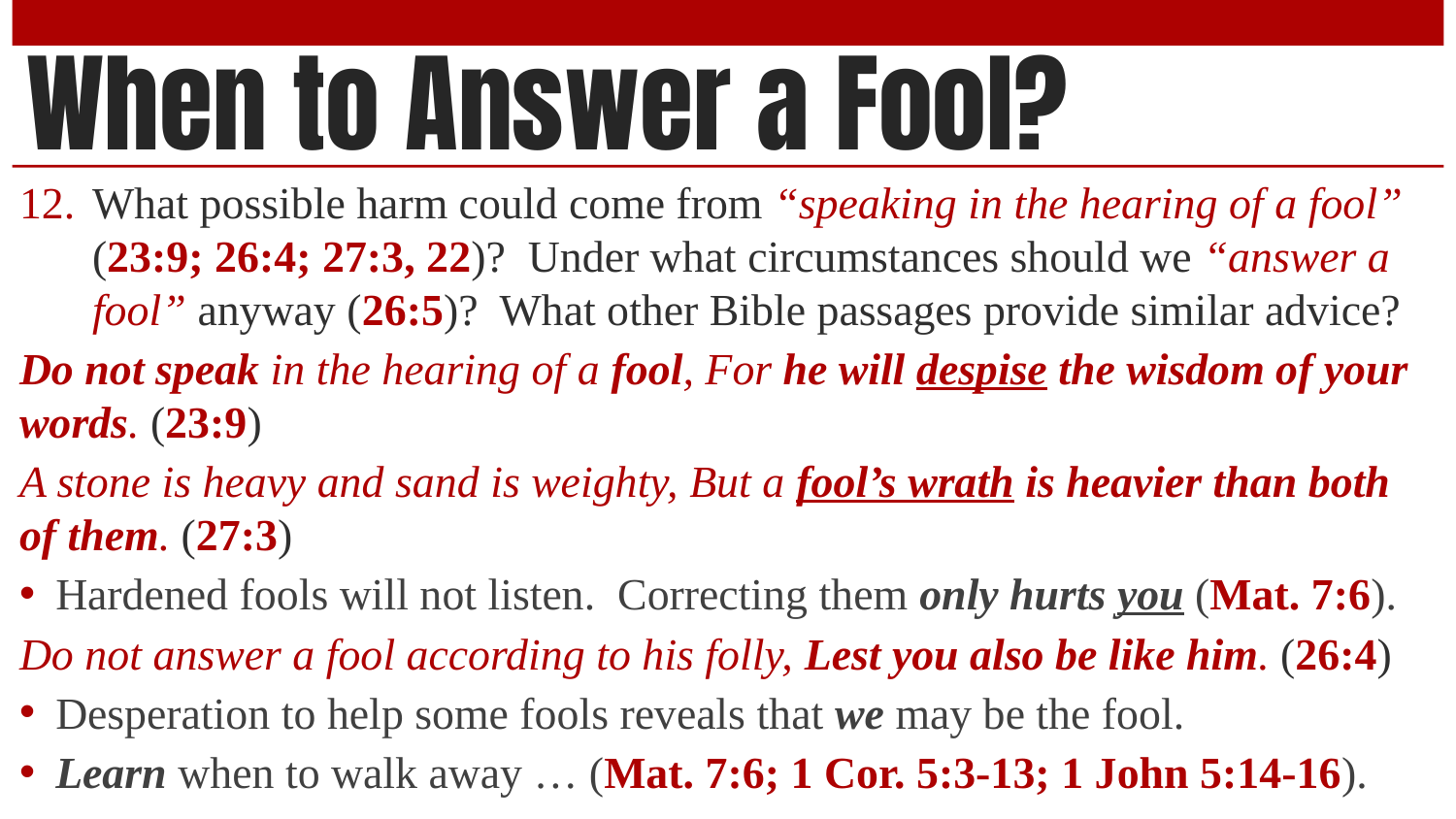

# When to Answer a Fool?
What possible harm could come from “speaking in the hearing of a fool” (23:9; 26:4; 27:3, 22)?  Under what circumstances should we “answer a fool” anyway (26:5)?  What other Bible passages provide similar advice?
Do not speak in the hearing of a fool, For he will despise the wisdom of your words. (23:9)
A stone is heavy and sand is weighty, But a fool’s wrath is heavier than both of them. (27:3)
Hardened fools will not listen.  Correcting them only hurts you (Mat. 7:6).
Do not answer a fool according to his folly, Lest you also be like him. (26:4)
Desperation to help some fools reveals that we may be the fool.
Learn when to walk away … (Mat. 7:6; 1 Cor. 5:3-13; 1 John 5:14-16).